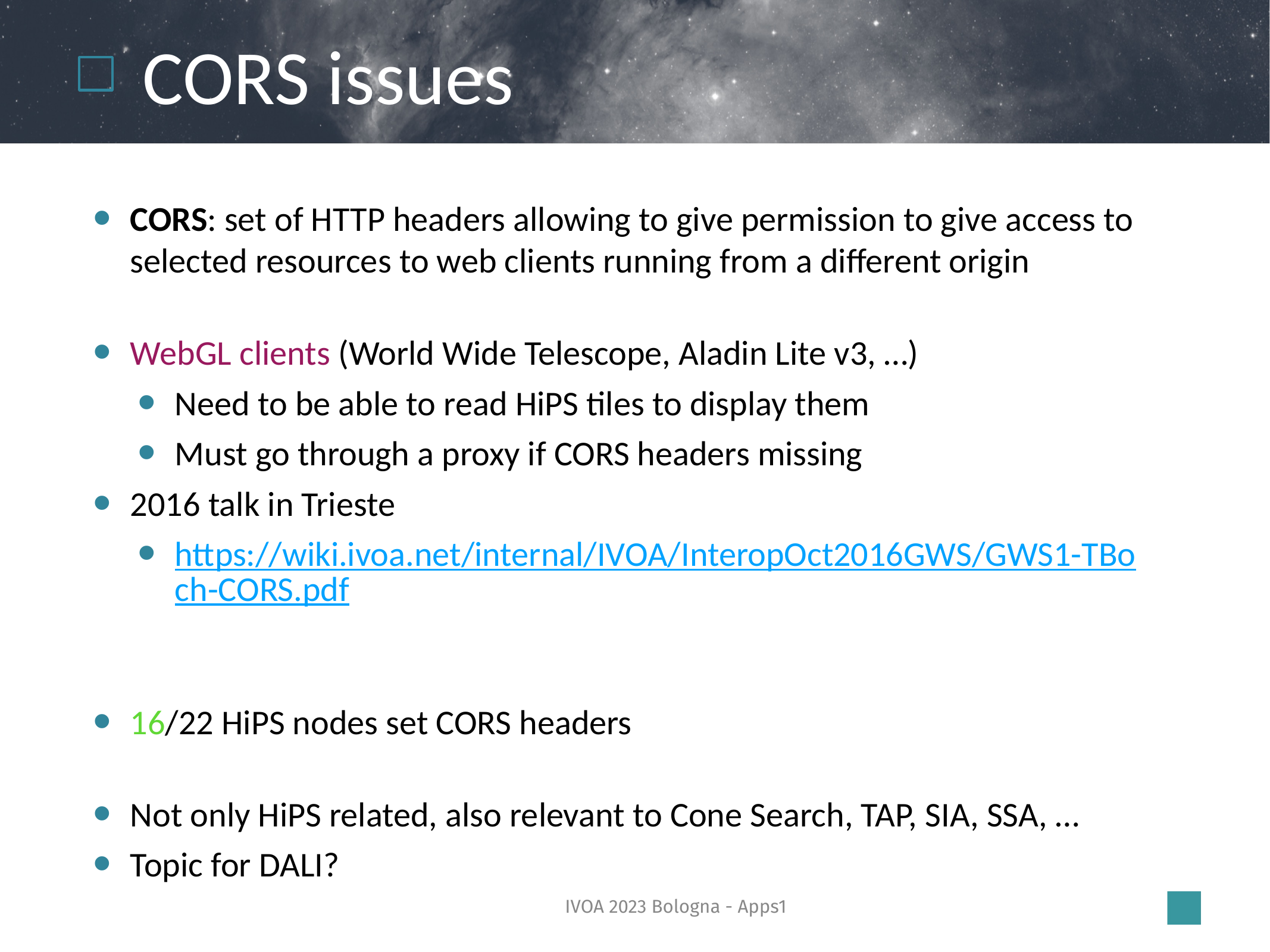

# CORS issues
CORS: set of HTTP headers allowing to give permission to give access to selected resources to web clients running from a different origin
WebGL clients (World Wide Telescope, Aladin Lite v3, …)
Need to be able to read HiPS tiles to display them
Must go through a proxy if CORS headers missing
2016 talk in Trieste
https://wiki.ivoa.net/internal/IVOA/InteropOct2016GWS/GWS1-TBoch-CORS.pdf
16/22 HiPS nodes set CORS headers
Not only HiPS related, also relevant to Cone Search, TAP, SIA, SSA, …
Topic for DALI?
IVOA 2023 Bologna - Apps1
10